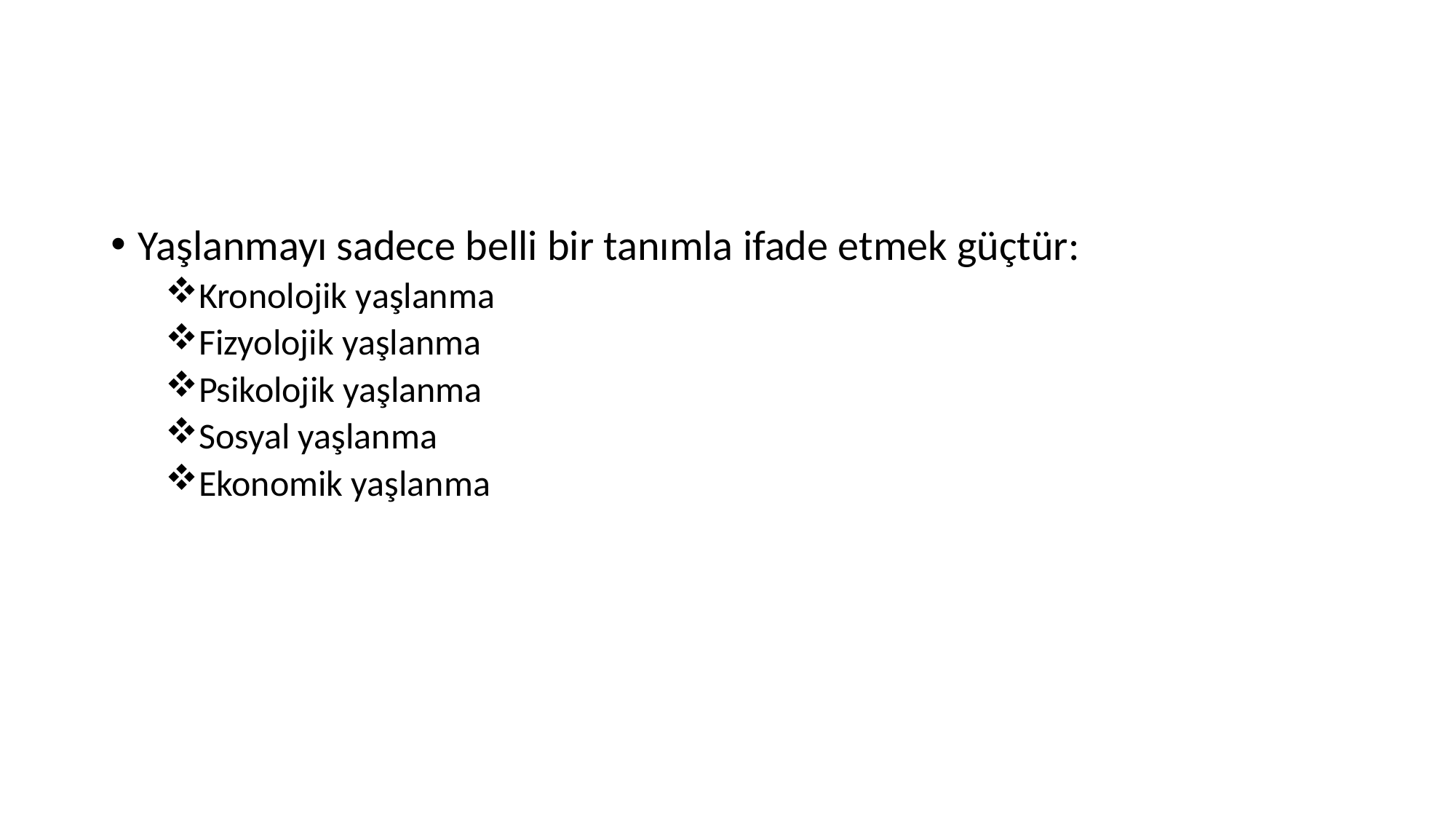

#
Yaşlanmayı sadece belli bir tanımla ifade etmek güçtür:
Kronolojik yaşlanma
Fizyolojik yaşlanma
Psikolojik yaşlanma
Sosyal yaşlanma
Ekonomik yaşlanma